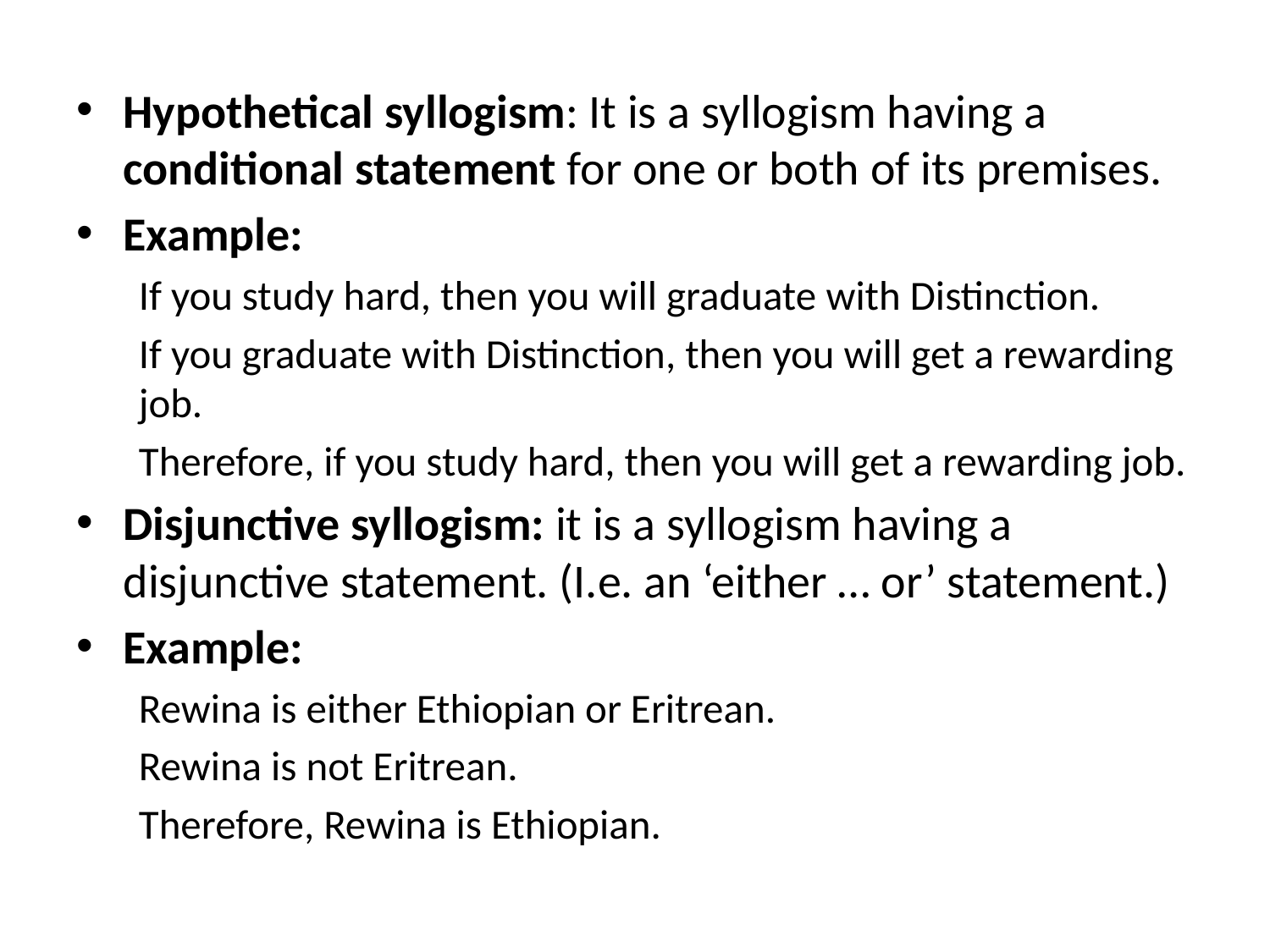

Hypothetical syllogism: It is a syllogism having a conditional statement for one or both of its premises.
Example:
If you study hard, then you will graduate with Distinction.
If you graduate with Distinction, then you will get a rewarding job.
Therefore, if you study hard, then you will get a rewarding job.
Disjunctive syllogism: it is a syllogism having a disjunctive statement. (I.e. an ‘either … or’ statement.)
Example:
Rewina is either Ethiopian or Eritrean.
Rewina is not Eritrean.
Therefore, Rewina is Ethiopian.